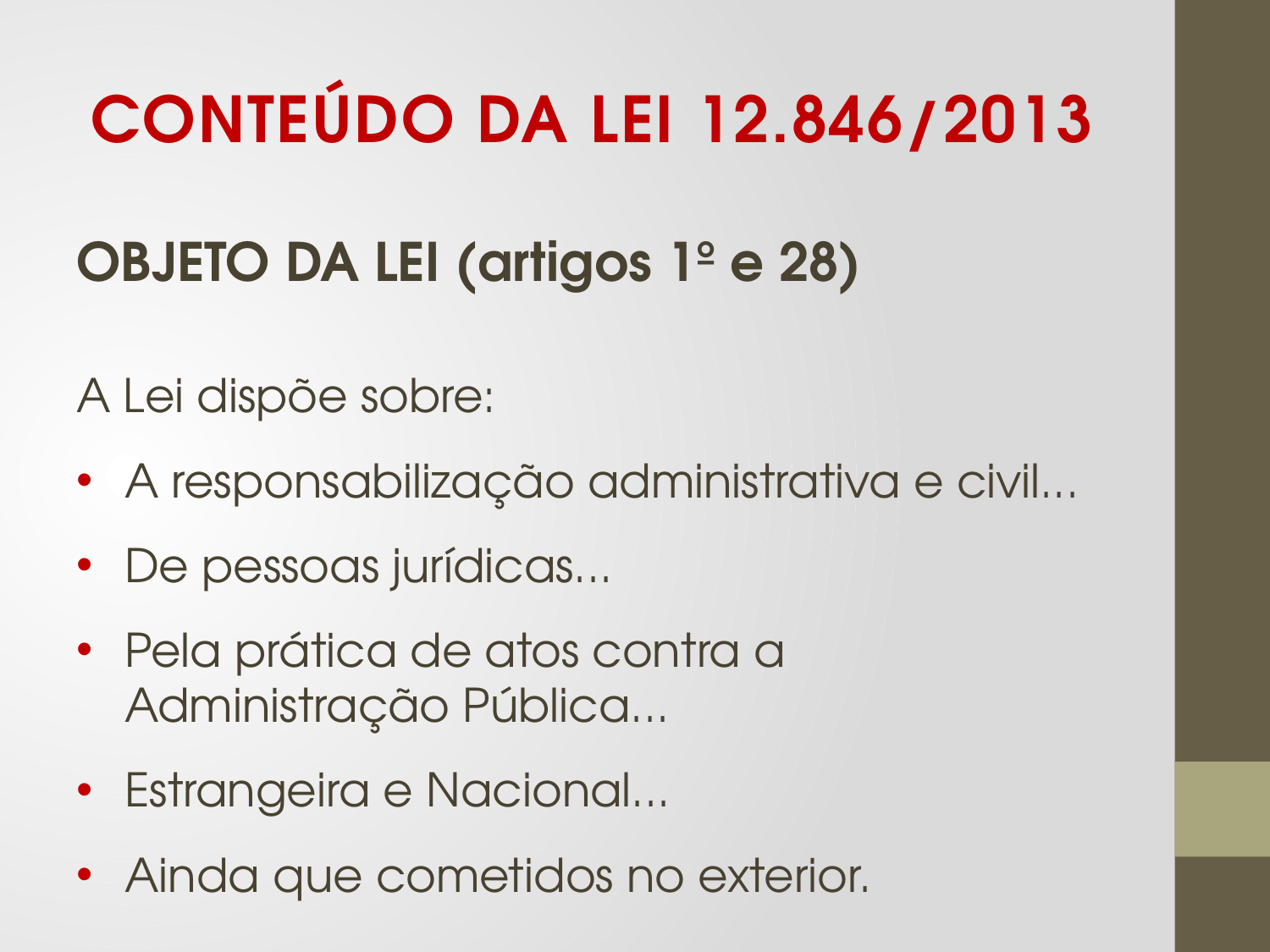

# CONTEÚDO DA LEI 12.846/2013
Objeto da Lei (artigos 1º e 28)

A Lei dispõe sobre:
A responsabilização administrativa e civil...
De pessoas jurídicas...
Pela prática de atos contra a Administração Pública...
Estrangeira e Nacional...
Ainda que cometidos no exterior.